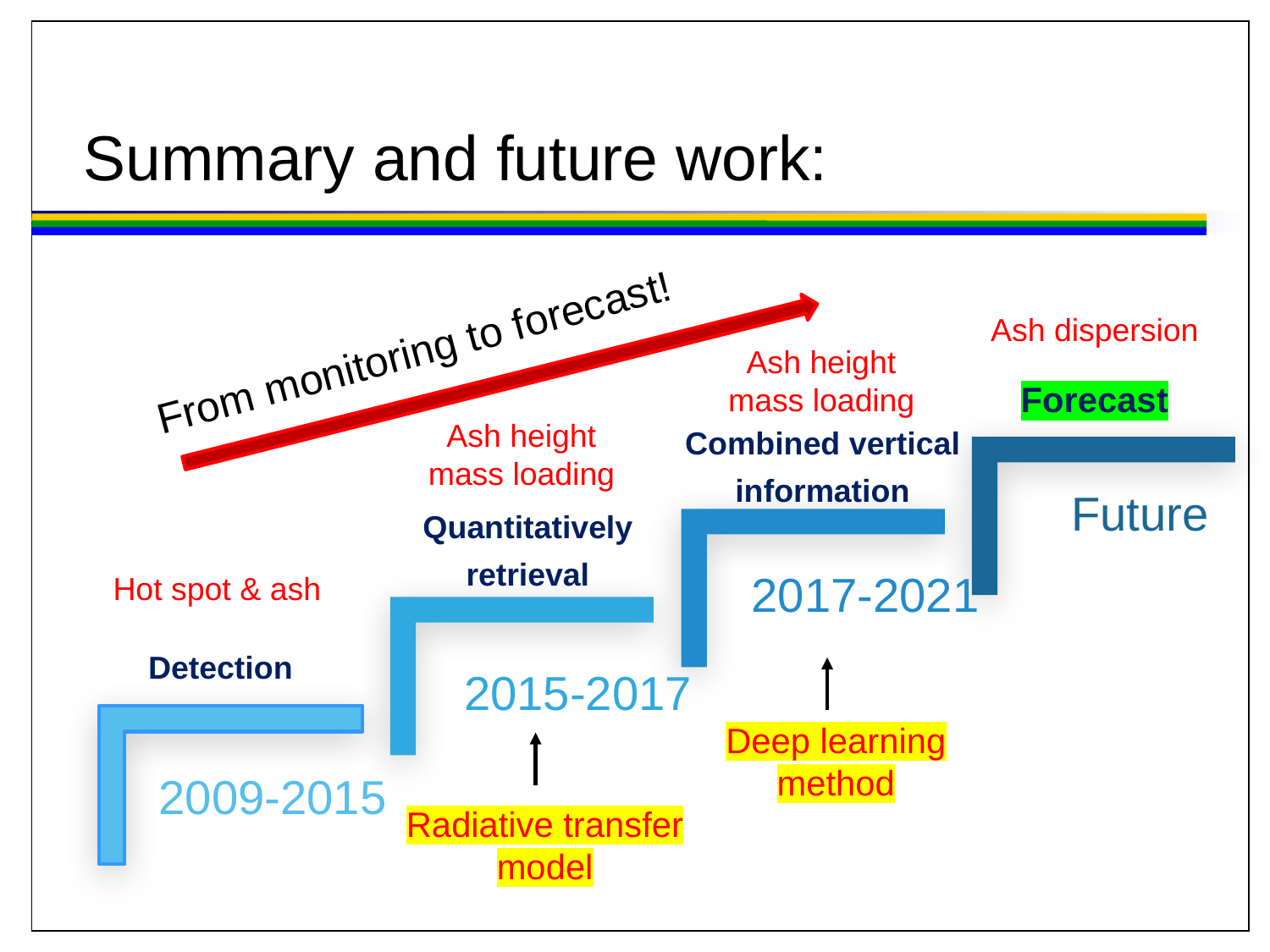

# Summary and future work:
Ash dispersion
From monitoring to forecast!

Ash height mass loading
Forecast

Combined vertical information
Ash height mass loading

Future
Quantitatively retrieval

Hot spot & ash
2017-2021
Detection

2015-2017
Deep learning method
2009-2015
Radiative transfer model